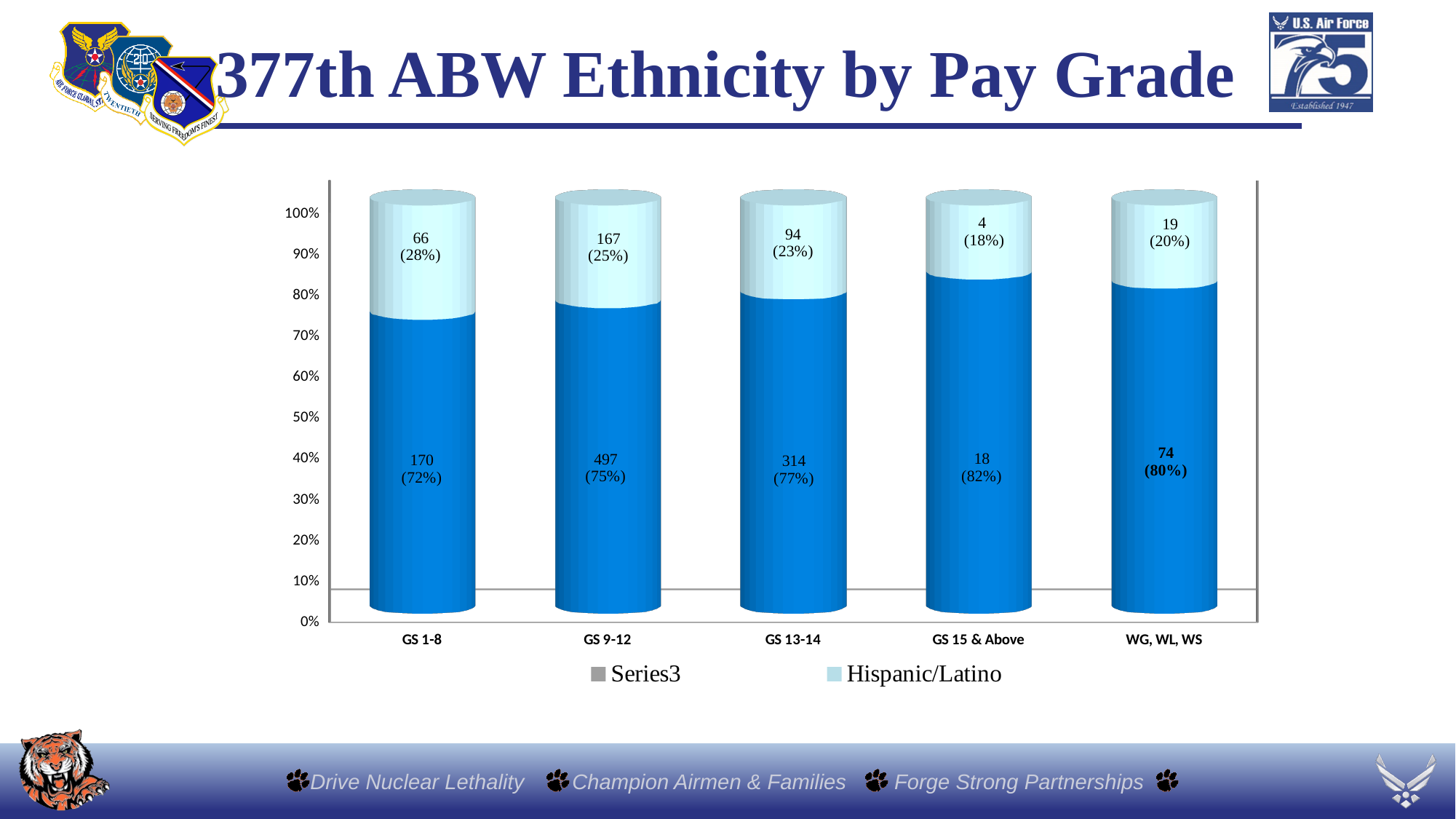

# 377th ABW Ethnicity by Pay Grade

[unsupported chart]